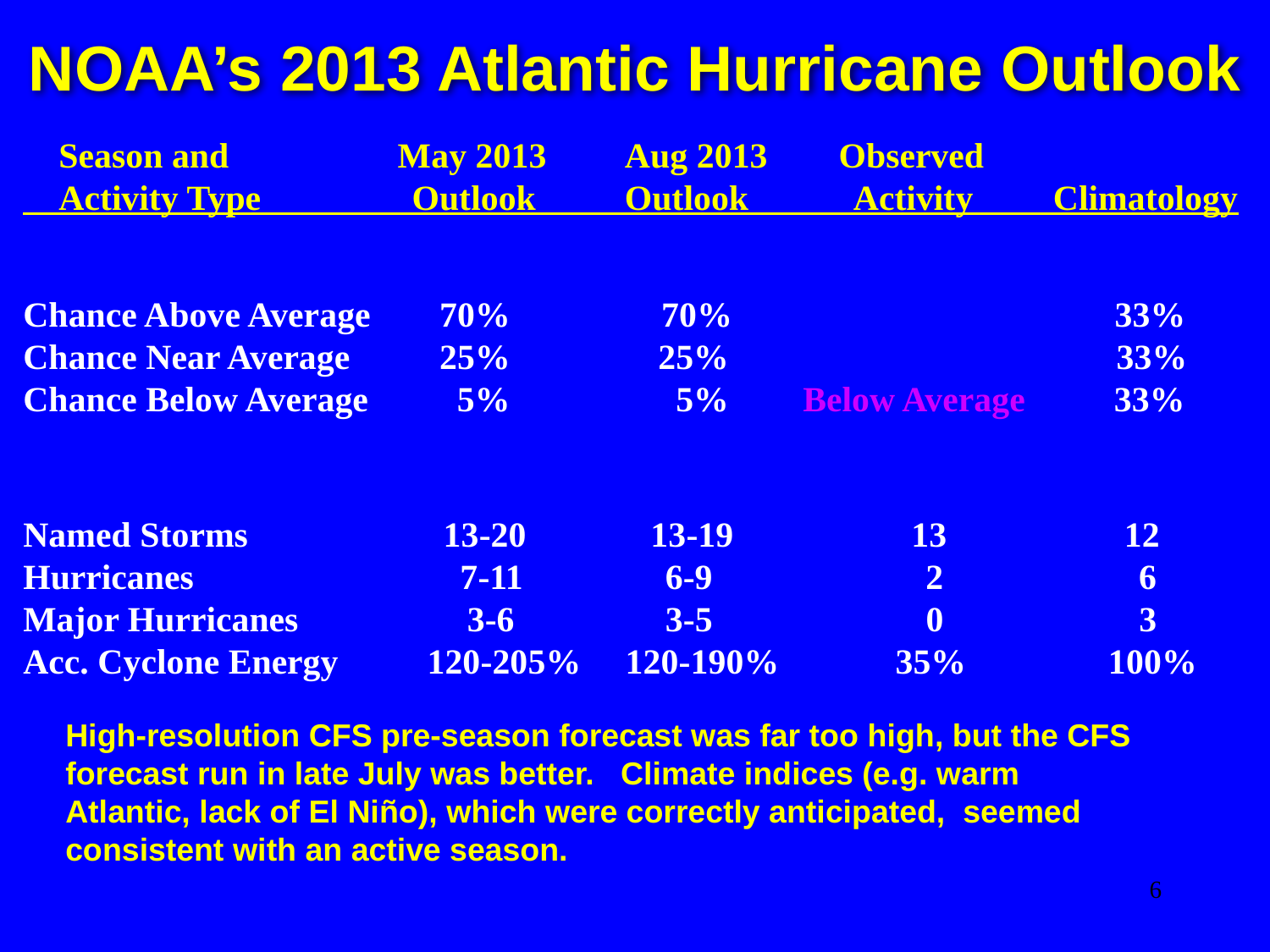

NOAA’s 2013 Atlantic Hurricane Outlook
    Season and                   May 2013         Aug 2013        Observed
    Activity Type                 Outlook          Outlook            Activity         Climatology
Chance Above Average 	    70%                 70%                                           33%
Chance Near Average   	    25%		25%		                       33%
Chance Below Average          5%		  5%	  Below Average          33%

Named Storms                      13-20              13-19                    13                    12
Hurricanes                              7-11                6-9                        2                      6
Major Hurricanes                   3-6                 3-5                        0                      3
Acc. Cyclone Energy          120-205%     120-190%             35%                100%
High-resolution CFS pre-season forecast was far too high, but the CFS forecast run in late July was better.   Climate indices (e.g. warm Atlantic, lack of El Niño), which were correctly anticipated,  seemed consistent with an active season.
6